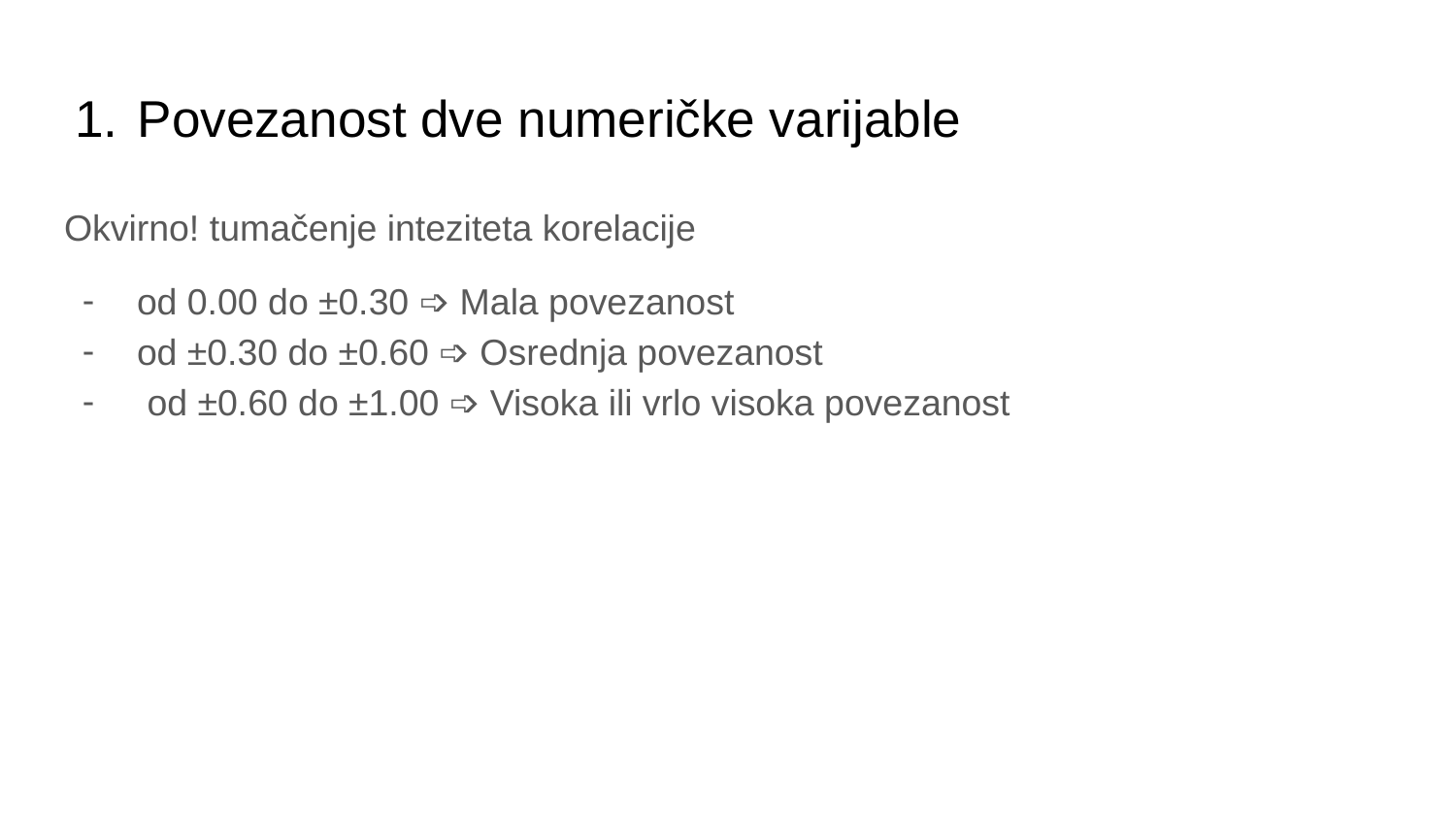

# Povezanost dve numeričke varijable
Okvirno! tumačenje inteziteta korelacije
od 0.00 do ±0.30 ➩ Mala povezanost
od ±0.30 do ±0.60 ➩ Osrednja povezanost
 od ±0.60 do ±1.00 ➩ Visoka ili vrlo visoka povezanost